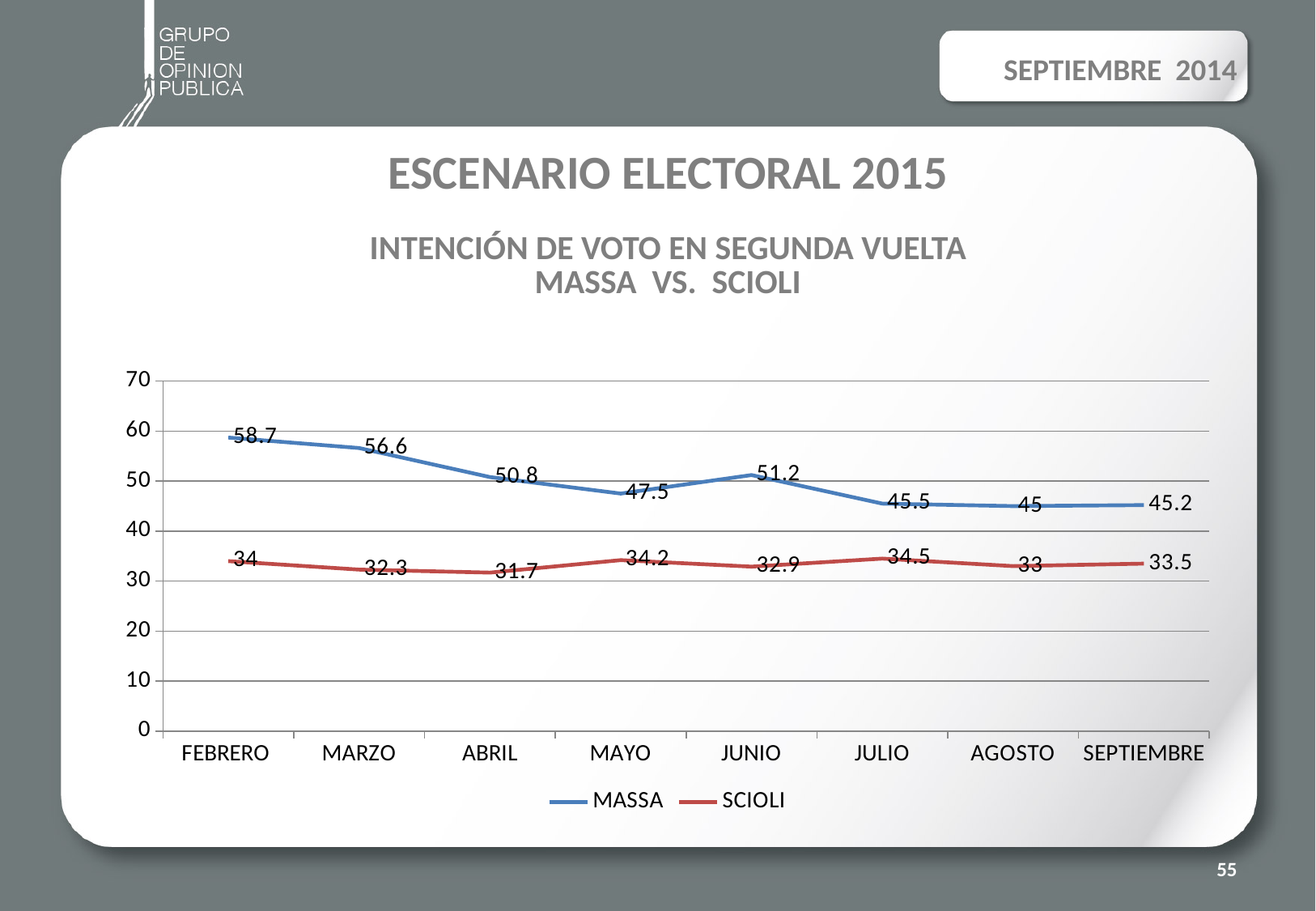

SEPTIEMBRE  2014

# ESCENARIO ELECTORAL 2015 INTENCIÓN DE VOTO EN SEGUNDA VUELTA MASSA  VS.  SCIOLI

### Chart

| Category | MASSA | SCIOLI |
|---|---|---|
| FEBRERO  | 58.7 | 34.0 |
| MARZO | 56.6 | 32.3 |
| ABRIL | 50.8 | 31.7 |
| MAYO | 47.5 | 34.2 |
| JUNIO | 51.2 | 32.9 |
| JULIO | 45.5 | 34.5 |
| AGOSTO | 45.0 | 33.0 |
| SEPTIEMBRE | 45.2 | 33.5 |
55